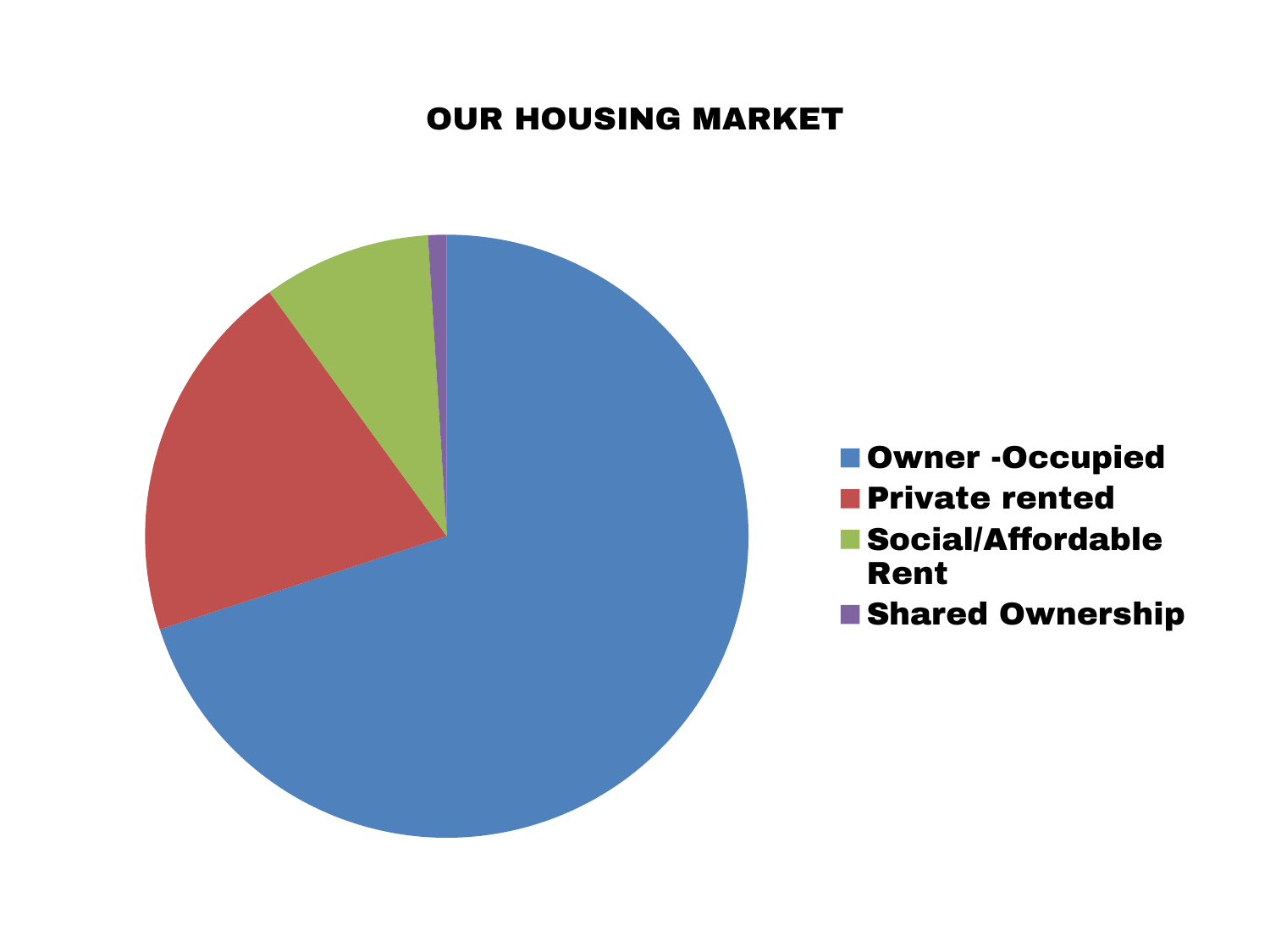

# OUR HOUSING MARKET

### Chart

| Category | OUR  HOUSING MARKET |
|---|---|
| Owner -Occupied | 0.7 |
| Private rented | 0.2 |
| Social/Affordable Rent | 0.09 |
| Shared Ownership | 0.01 |